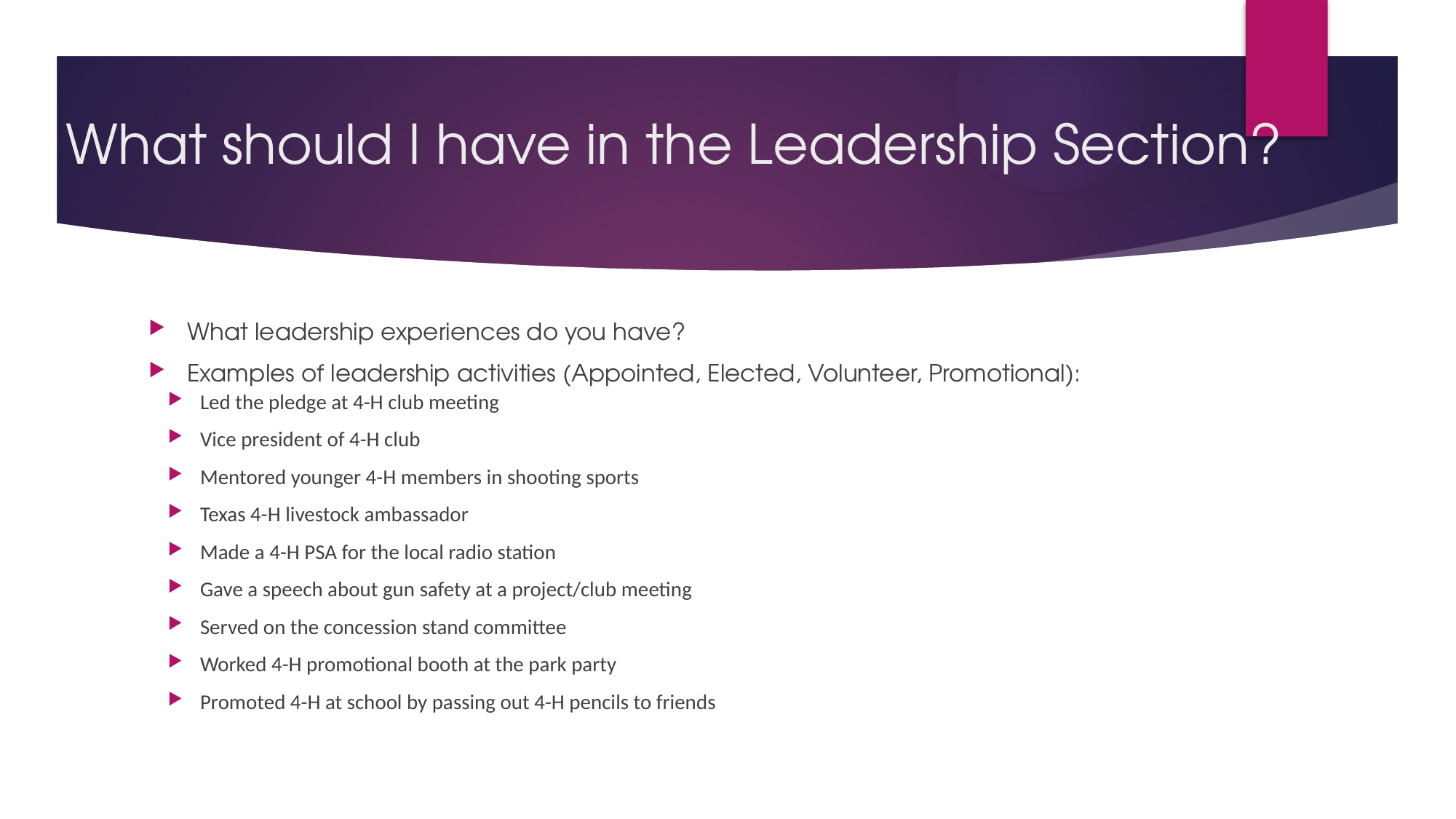

# What should I have in the Leadership Section?
What leadership experiences do you have?
Examples of leadership activities (Appointed, Elected, Volunteer, Promotional):
Led the pledge at 4-H club meeting
Vice president of 4-H club
Mentored younger 4-H members in shooting sports
Texas 4-H livestock ambassador
Made a 4-H PSA for the local radio station
Gave a speech about gun safety at a project/club meeting
Served on the concession stand committee
Worked 4-H promotional booth at the park party
Promoted 4-H at school by passing out 4-H pencils to friends